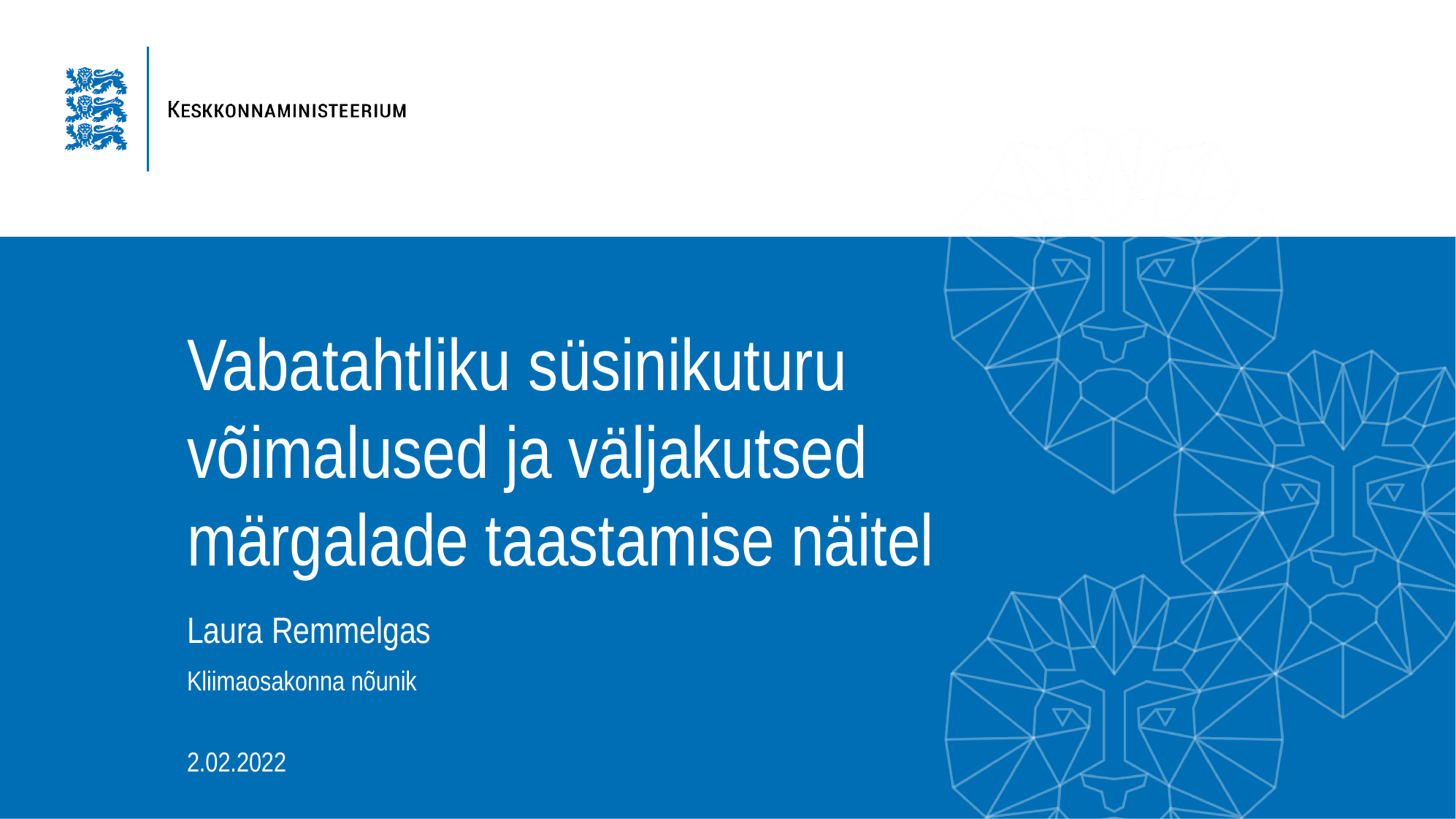

# Vabatahtliku süsinikuturu võimalused ja väljakutsed märgalade taastamise näitel
Laura Remmelgas
Kliimaosakonna nõunik
2.02.2022